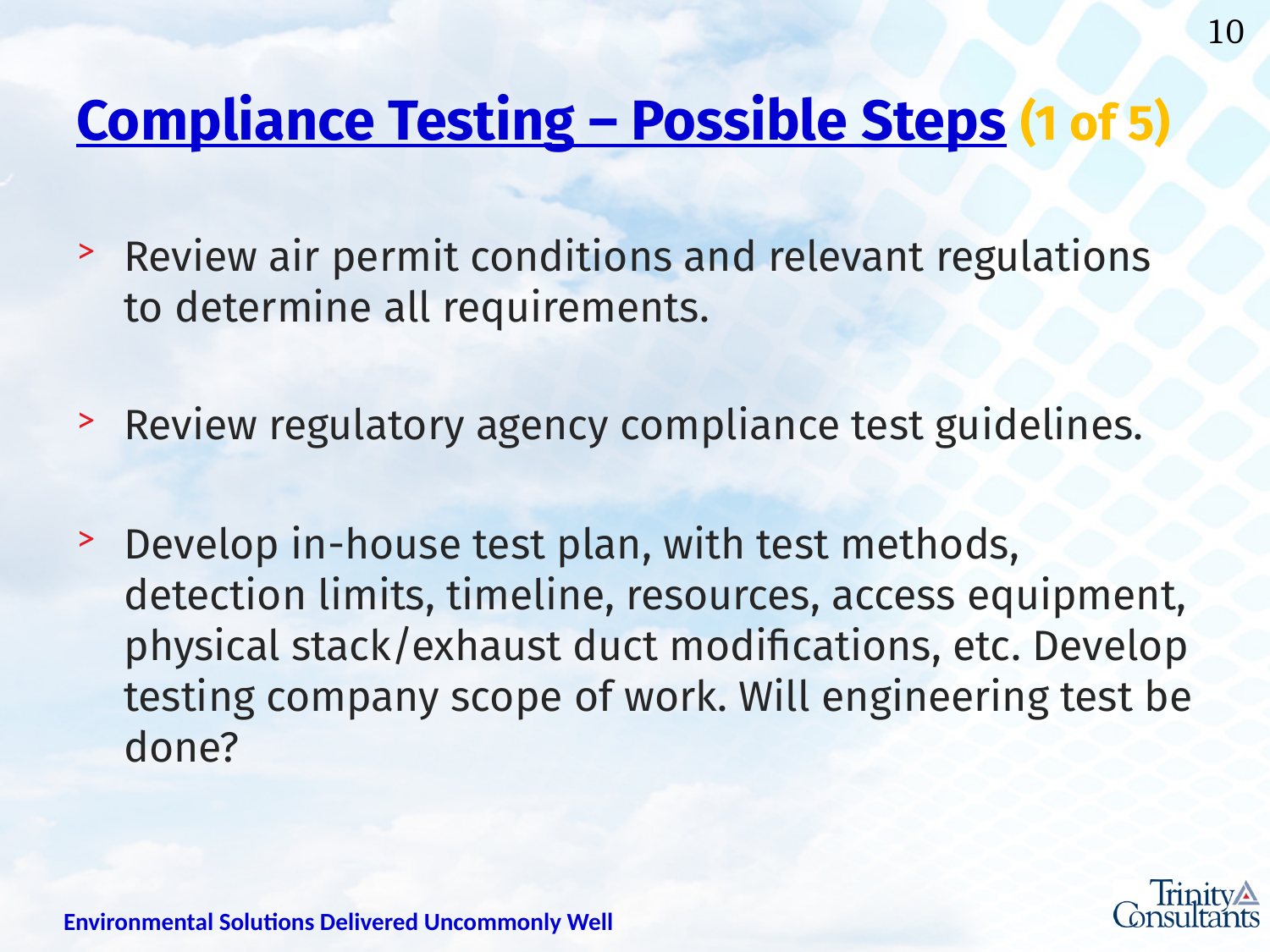

# Compliance Testing – Possible Steps (1 of 5)
Review air permit conditions and relevant regulations to determine all requirements.

Review regulatory agency compliance test guidelines.

Develop in-house test plan, with test methods, detection limits, timeline, resources, access equipment, physical stack/exhaust duct modifications, etc. Develop testing company scope of work. Will engineering test be done?